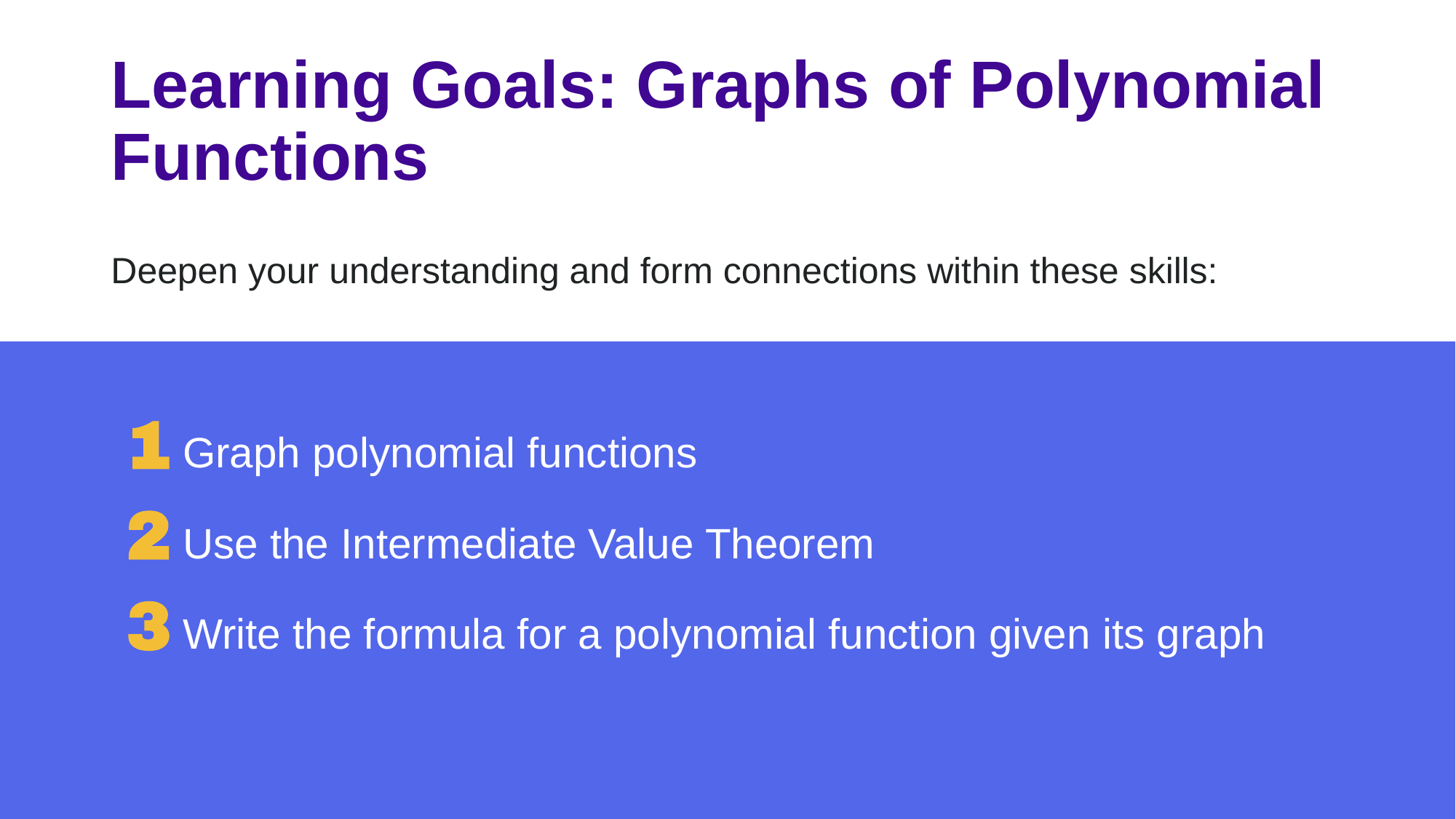

# Learning Goals: Graphs of Polynomial Functions
Deepen your understanding and form connections within these skills:

1 Graph polynomial functions
2 Use the Intermediate Value Theorem
3 Write the formula for a polynomial function given its graph